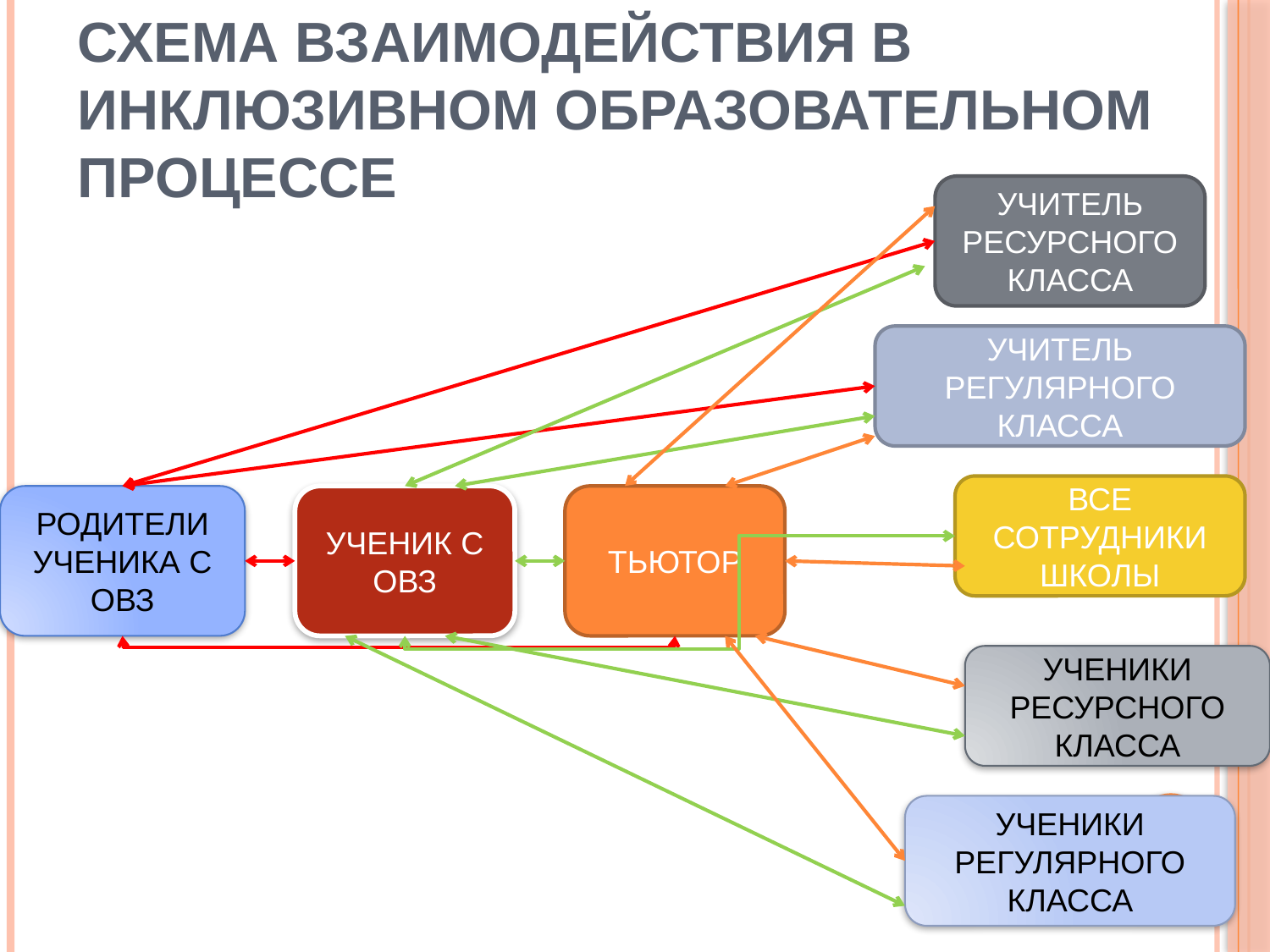

# Схема взаимодействия в инклюзивном образовательном процессе
УЧИТЕЛЬ РЕСУРСНОГО КЛАССА
УЧИТЕЛЬ РЕГУЛЯРНОГО КЛАССА
ВСЕ СОТРУДНИКИ ШКОЛЫ
РОДИТЕЛИ УЧЕНИКА С ОВЗ
УЧЕНИК С ОВЗ
ТЬЮТОР
УЧЕНИКИ РЕСУРСНОГО КЛАССА
УЧЕНИКИ РЕГУЛЯРНОГО КЛАССА